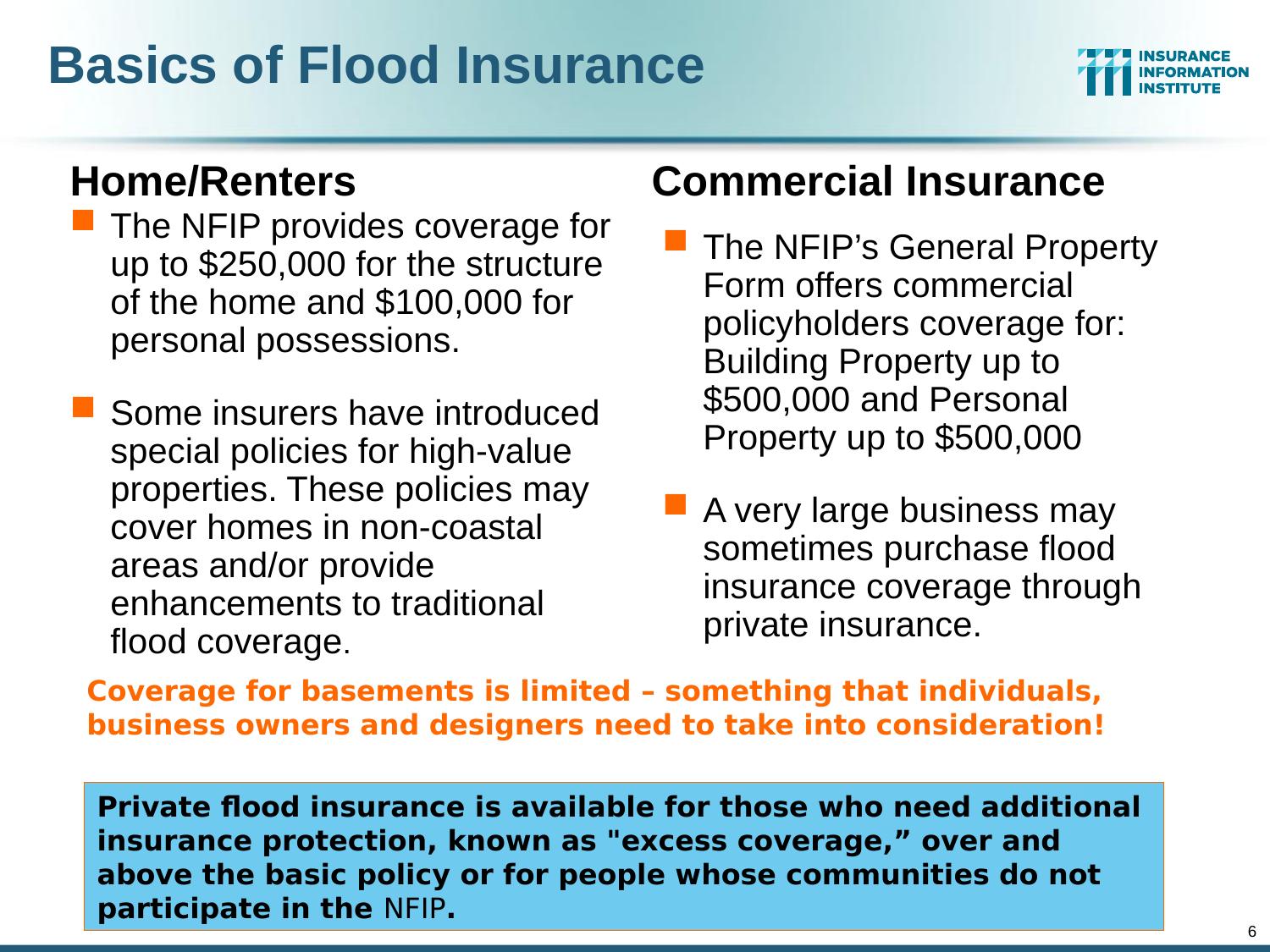

# Basics of Flood Insurance
Home/Renters
Commercial Insurance
The NFIP provides coverage for up to $250,000 for the structure of the home and $100,000 for personal possessions.
Some insurers have introduced special policies for high-value properties. These policies may cover homes in non-coastal areas and/or provide enhancements to traditional flood coverage.
The NFIP’s General Property Form offers commercial policyholders coverage for: Building Property up to $500,000 and Personal Property up to $500,000
A very large business may sometimes purchase flood insurance coverage through private insurance.
Coverage for basements is limited – something that individuals, business owners and designers need to take into consideration!
Private flood insurance is available for those who need additional insurance protection, known as "excess coverage,” over and above the basic policy or for people whose communities do not participate in the NFIP.
6
12/01/09 - 9pm
eSlide – P6466 – The Financial Crisis and the Future of the P/C